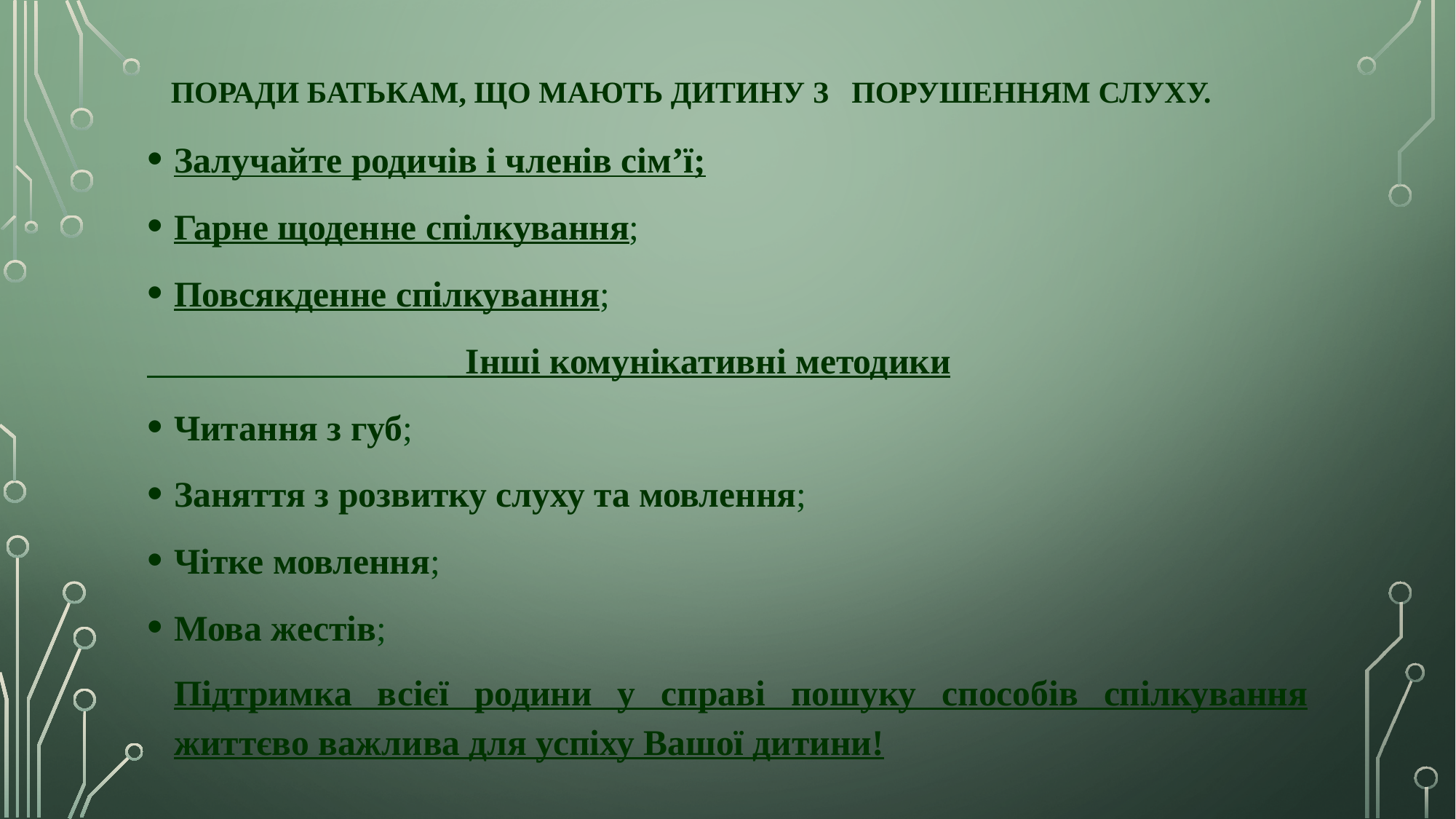

# Поради батькам, що мають дитину з   порушенням слуху.
Залучайте родичів і членів сім’ї;
Гарне щоденне спілкування;
Повсякденне спілкування;
                                   Інші комунікативні методики
Читання з губ;
Заняття з розвитку слуху та мовлення;
Чітке мовлення;
Мова жестів;
Підтримка всієї родини у справі пошуку способів спілкування життєво важлива для успіху Вашої дитини!